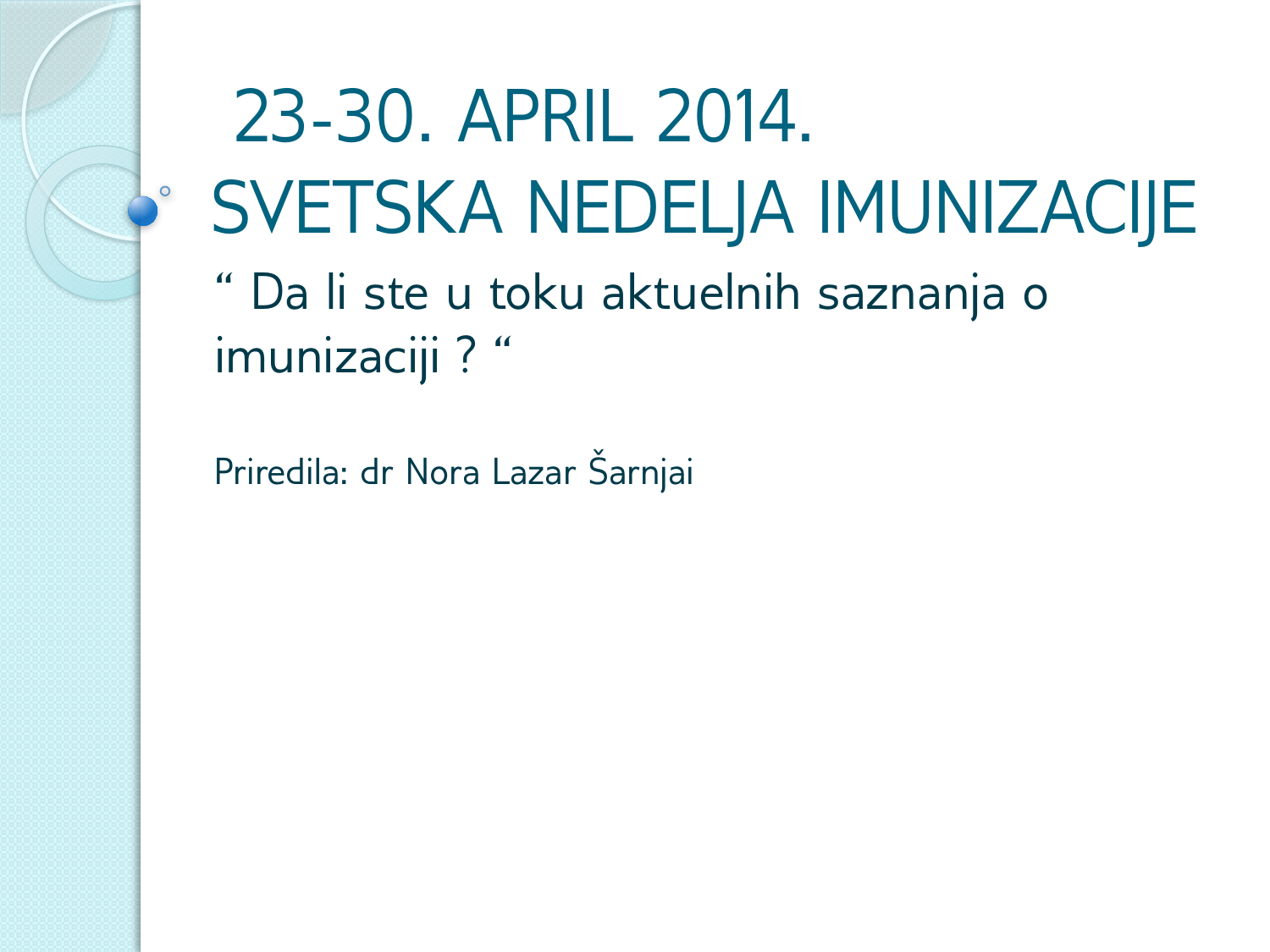

# 23-30. APRIL 2014. SVETSKA NEDELJA IMUNIZACIJE
“ Da li ste u toku aktuelnih saznanja o imunizaciji ? “

Priredila: dr Nora Lazar Šarnjai